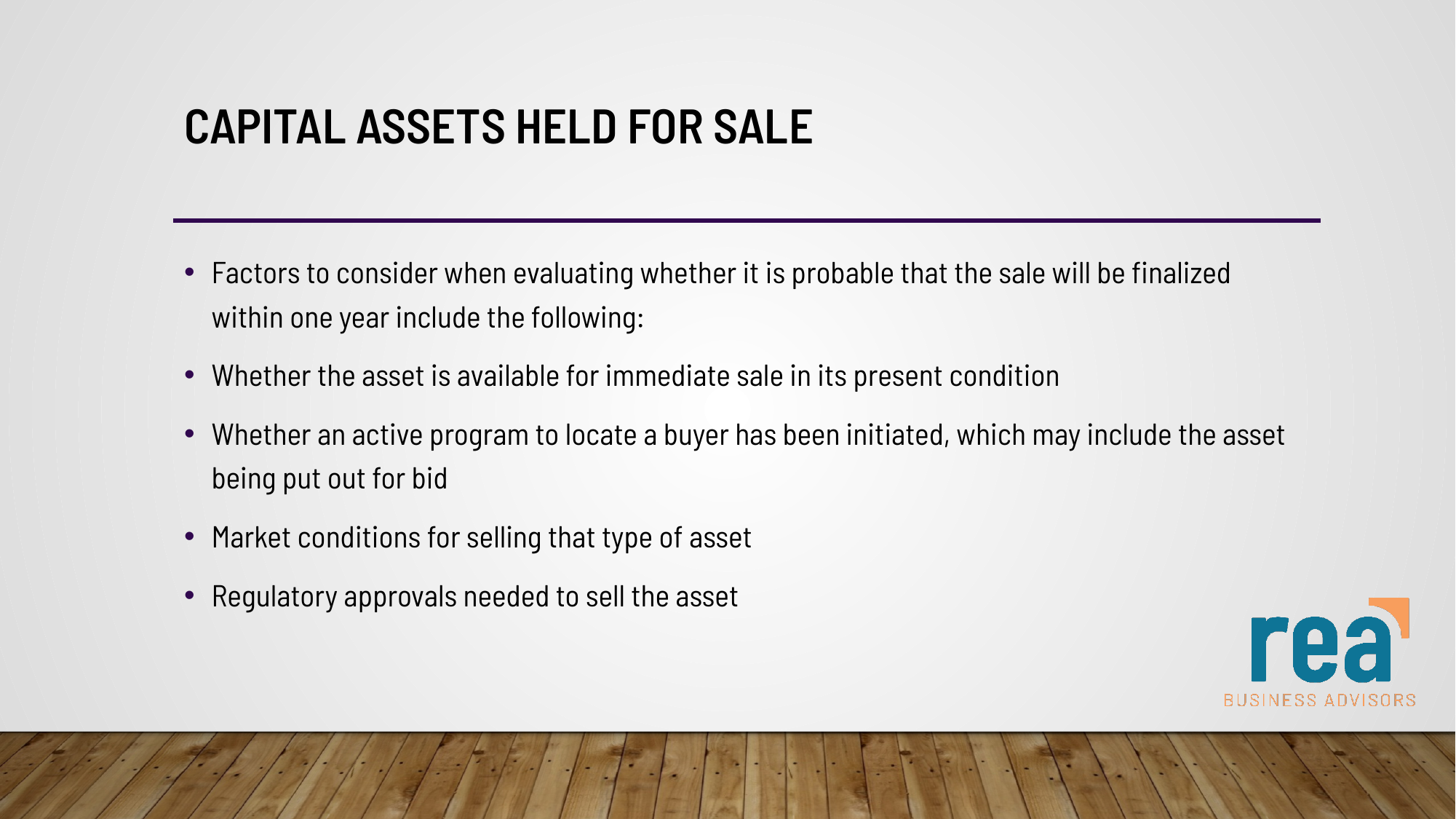

# Capital assets held for sale
Factors to consider when evaluating whether it is probable that the sale will be finalized within one year include the following:
Whether the asset is available for immediate sale in its present condition
Whether an active program to locate a buyer has been initiated, which may include the asset being put out for bid
Market conditions for selling that type of asset
Regulatory approvals needed to sell the asset